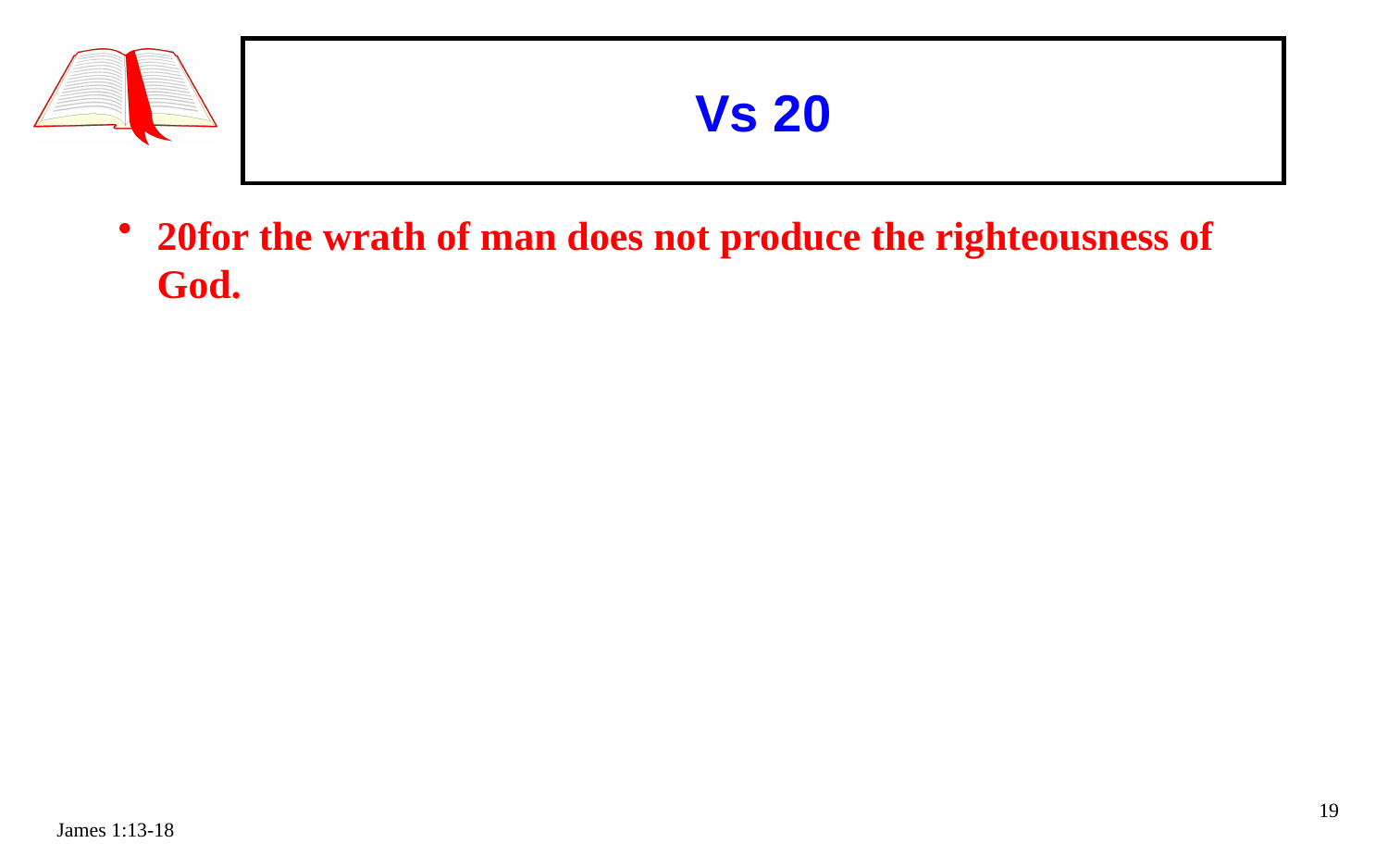

# Vs 20
20for the wrath of man does not produce the righteousness of God.
19
James 1:13-18